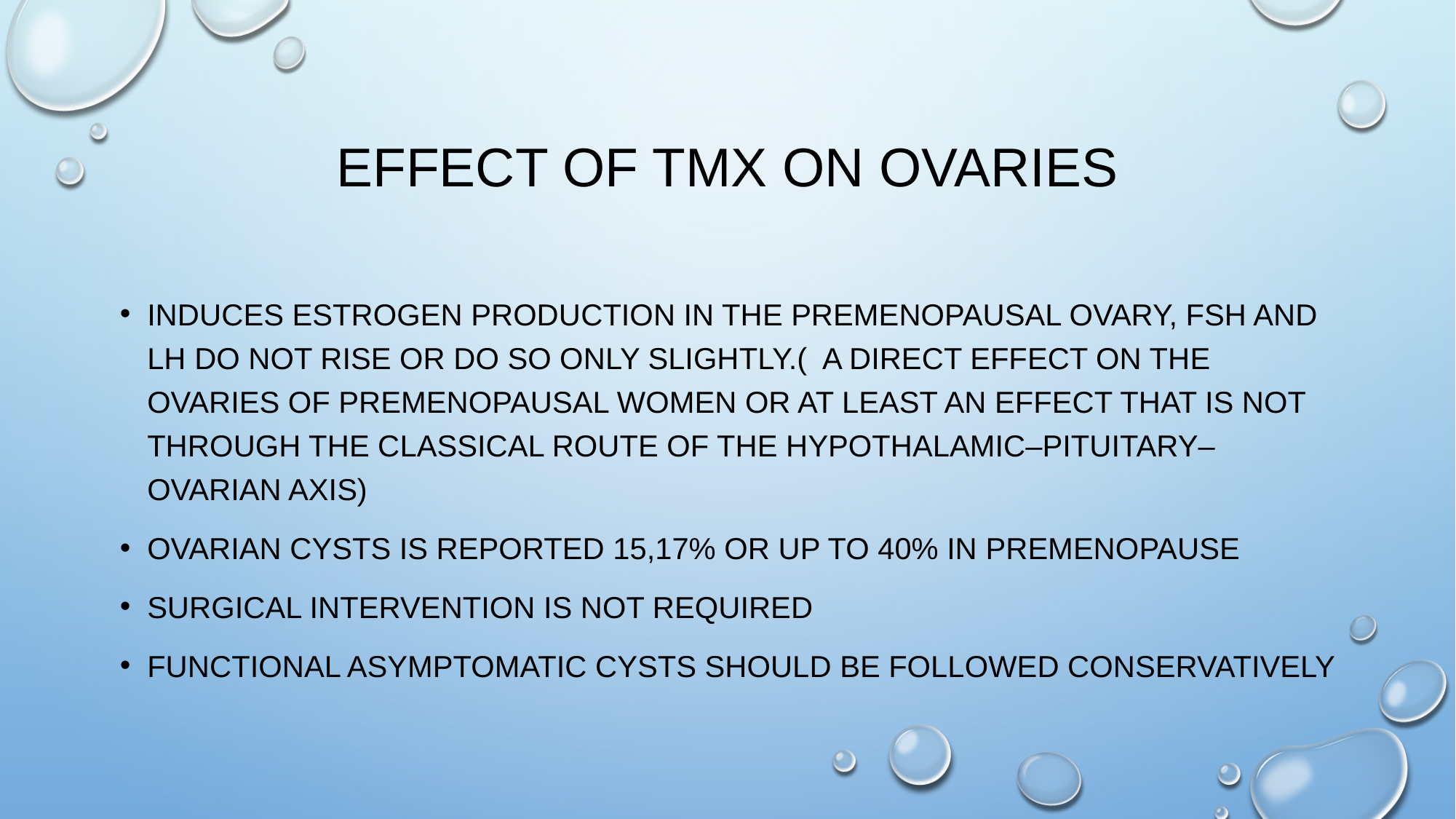

# Effect of TMX on Ovaries
induces estrogen production in the premenopausal ovary, FSH and LH do not rise or do so only slightly.(  a direct effect on the ovaries of premenopausal women or at least an effect that is not through the classical route of the hypothalamic–pituitary–ovarian axis)
Ovarian cysts is reported 15,17% or up to 40% in premenopause
Surgical intervention is not required
Functional asymptomatic cysts should be followed conservatively